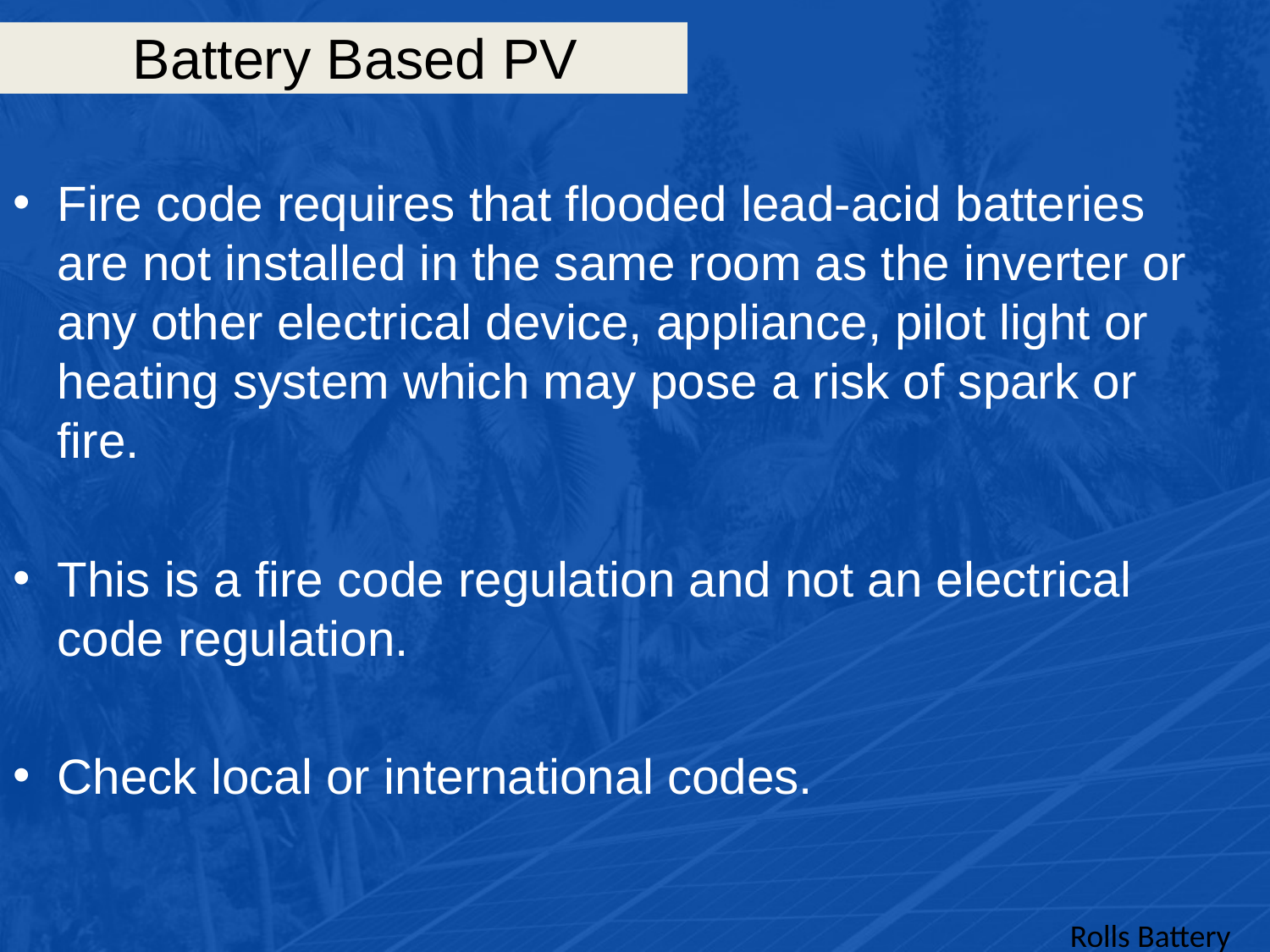

# Battery Based PV
Fire code requires that flooded lead-acid batteries are not installed in the same room as the inverter or any other electrical device, appliance, pilot light or heating system which may pose a risk of spark or fire.

This is a fire code regulation and not an electrical code regulation.

Check local or international codes.
Rolls Battery